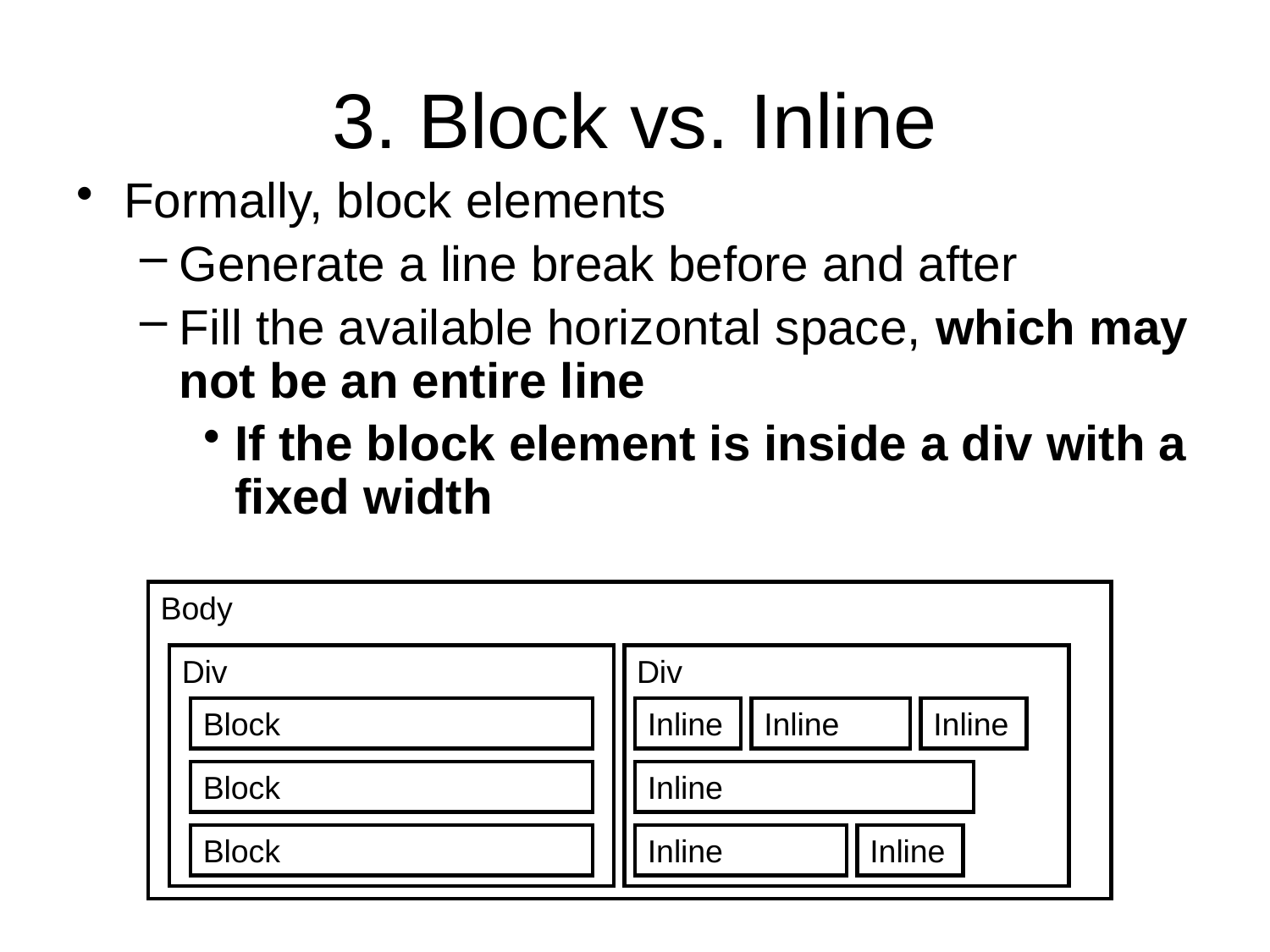

# 3. Block vs. Inline
Formally, block elements
Generate a line break before and after
Fill the available horizontal space, which may not be an entire line
If the block element is inside a div with a fixed width

Body
Div
Div
Block
Inline
Inline
Inline
Block
Inline
Block
Inline
Inline